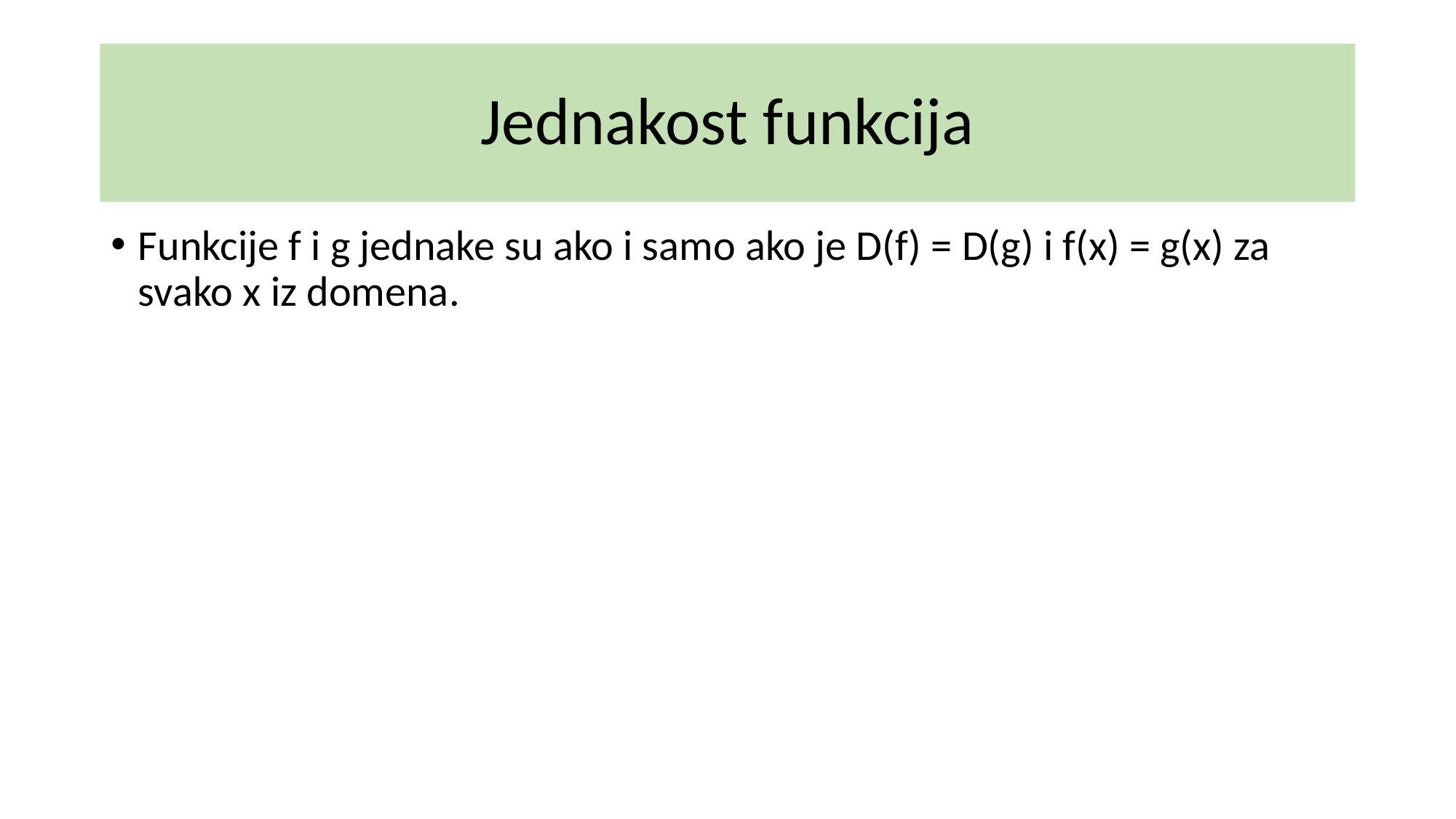

# Jednakost funkcija
Funkcije f i g jednake su ako i samo ako je D(f) = D(g) i f(x) = g(x) za svako x iz domena.